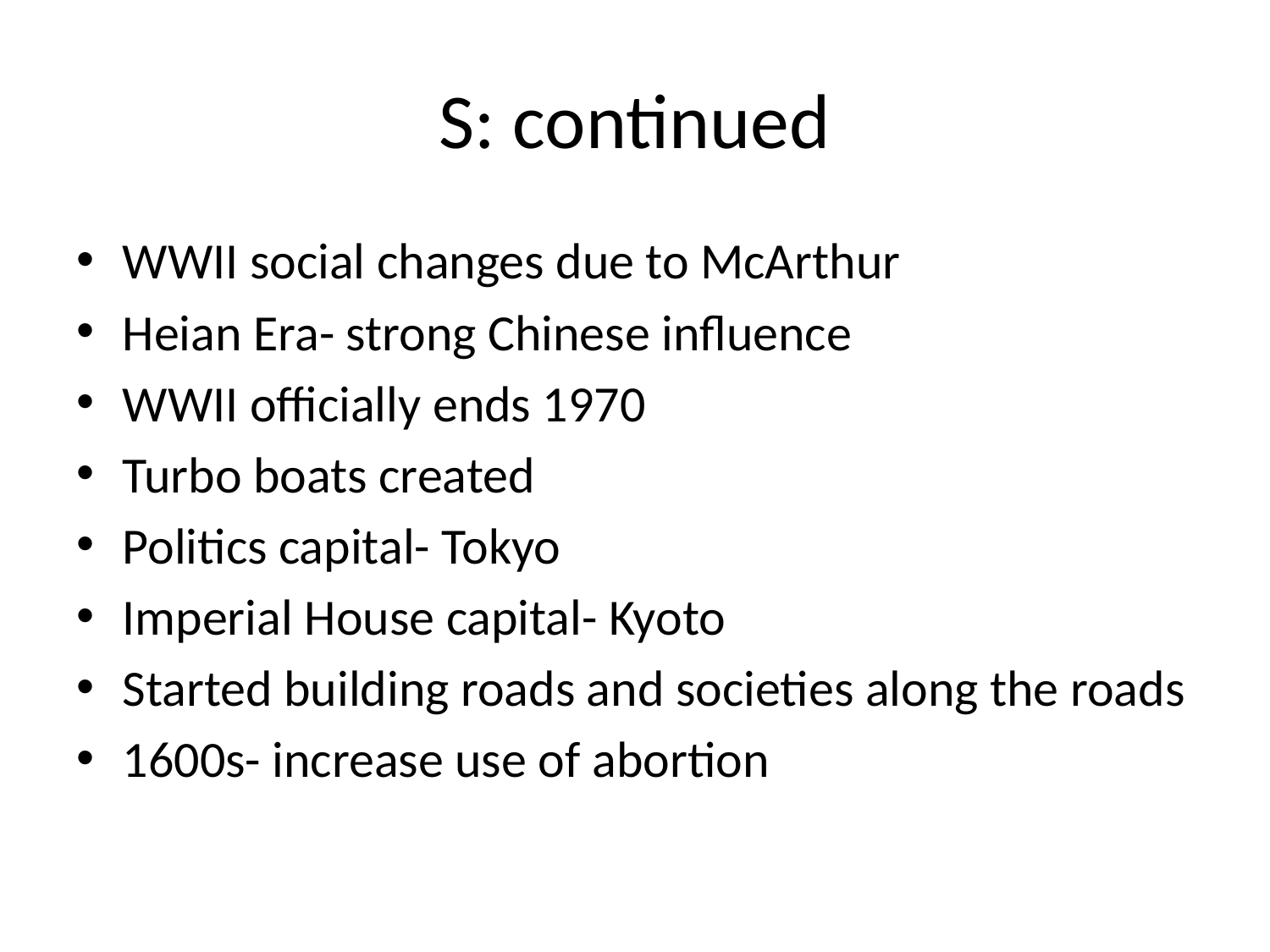

# S: continued
WWII social changes due to McArthur
Heian Era- strong Chinese influence
WWII officially ends 1970
Turbo boats created
Politics capital- Tokyo
Imperial House capital- Kyoto
Started building roads and societies along the roads
1600s- increase use of abortion